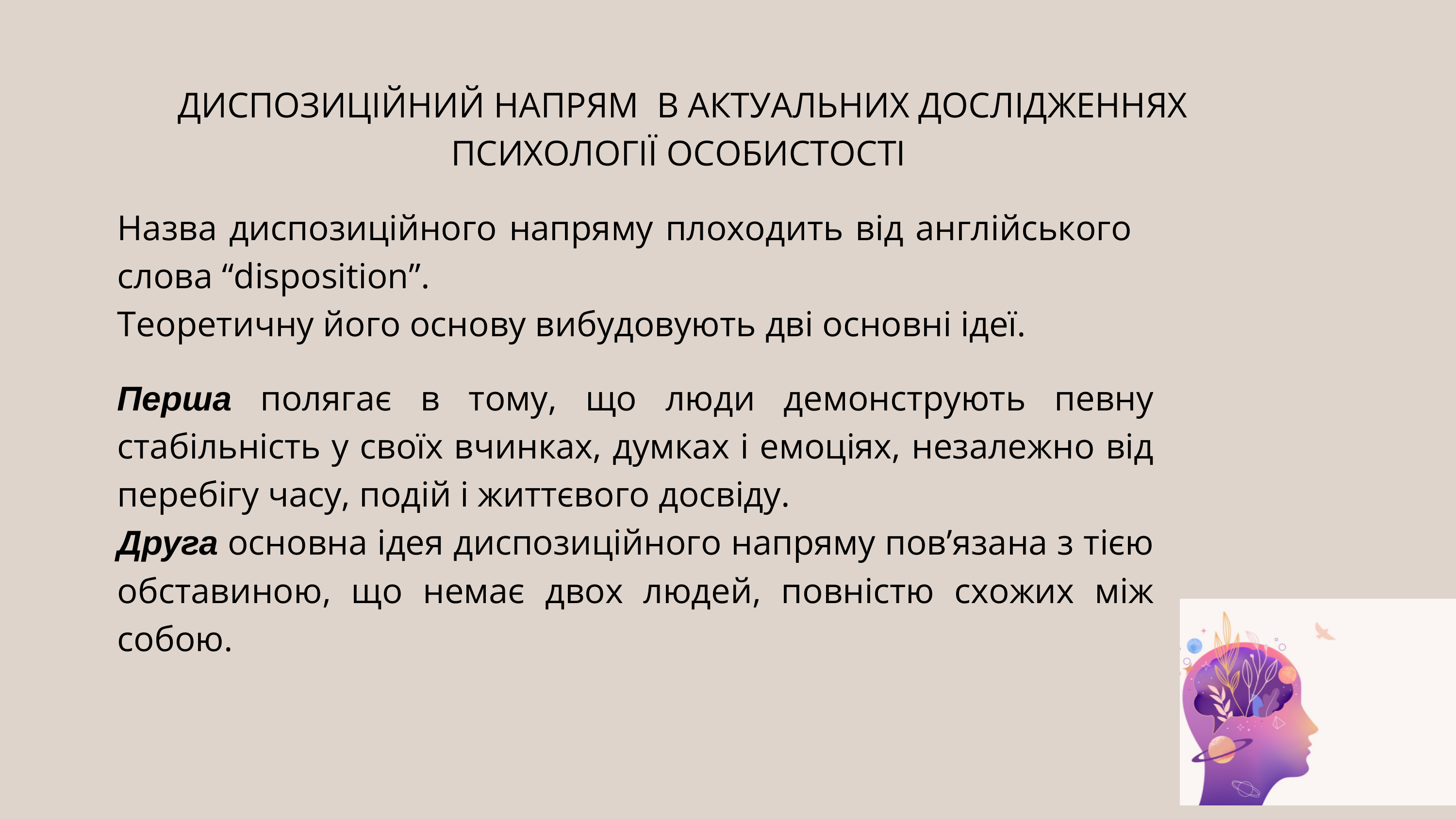

ДИСПОЗИЦІЙНИЙ НАПРЯМ  В АКТУАЛЬНИХ ДОСЛІДЖЕННЯХ ПСИХОЛОГІЇ ОСОБИСТОСТІ
Назва диспозиційного напряму плоходить від англійського слова “disposition”.
Теоретичну його основу вибудовують дві основні ідеї.
Перша полягає в тому, що люди демонструють певну стабільність у своїх вчинках, думках і емоціях, незалежно від перебігу часу, подій і життєвого досвіду.
Друга основна ідея диспозиційного напряму пов’язана з тією обставиною, що немає двох людей, повністю схожих між собою.